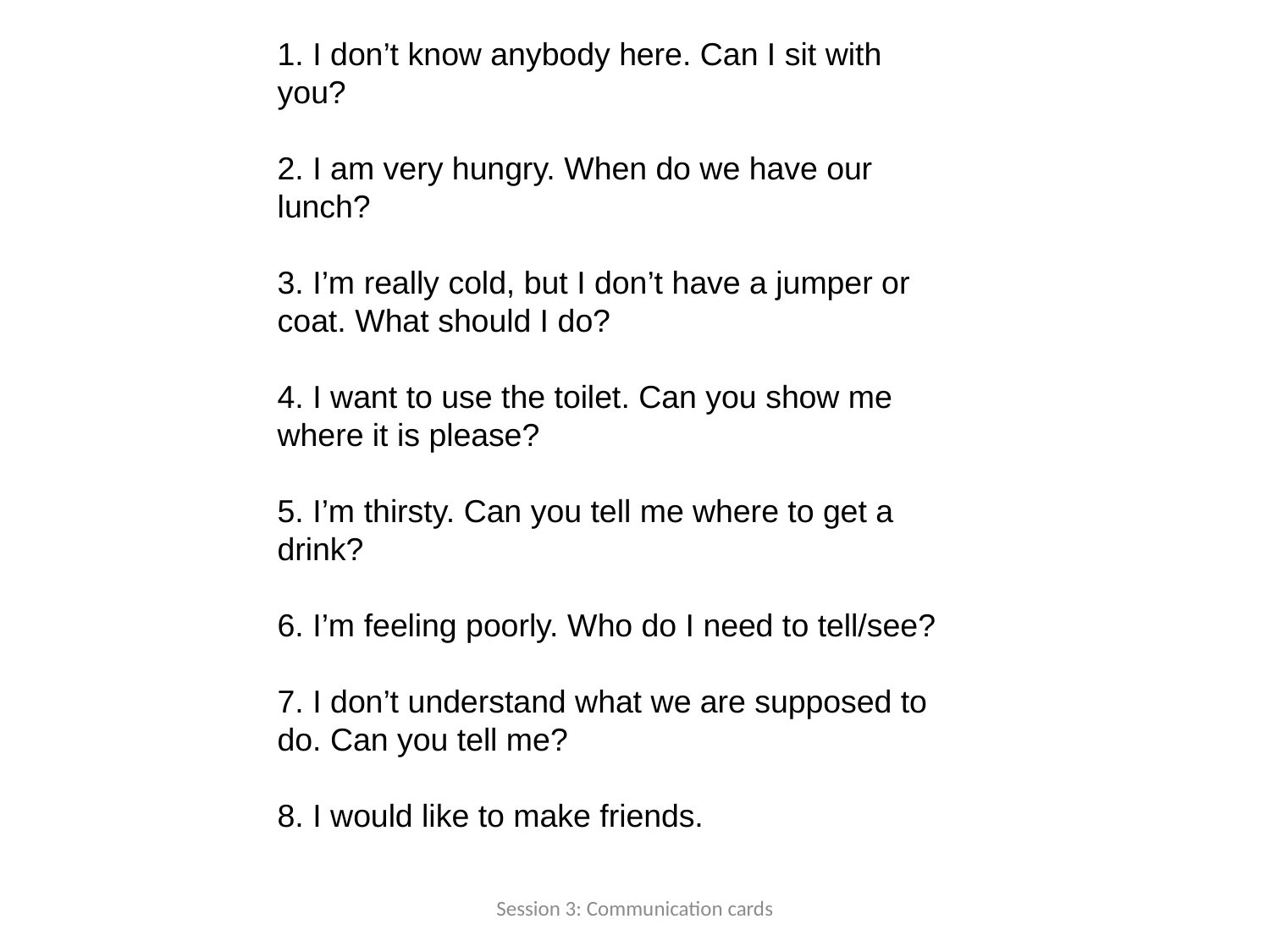

1. I don’t know anybody here. Can I sit with you?

2. I am very hungry. When do we have our lunch?

3. I’m really cold, but I don’t have a jumper or coat. What should I do?

4. I want to use the toilet. Can you show me where it is please?

5. I’m thirsty. Can you tell me where to get a drink?

6. I’m feeling poorly. Who do I need to tell/see?

7. I don’t understand what we are supposed to do. Can you tell me?

8. I would like to make friends.
Session 3: Communication cards